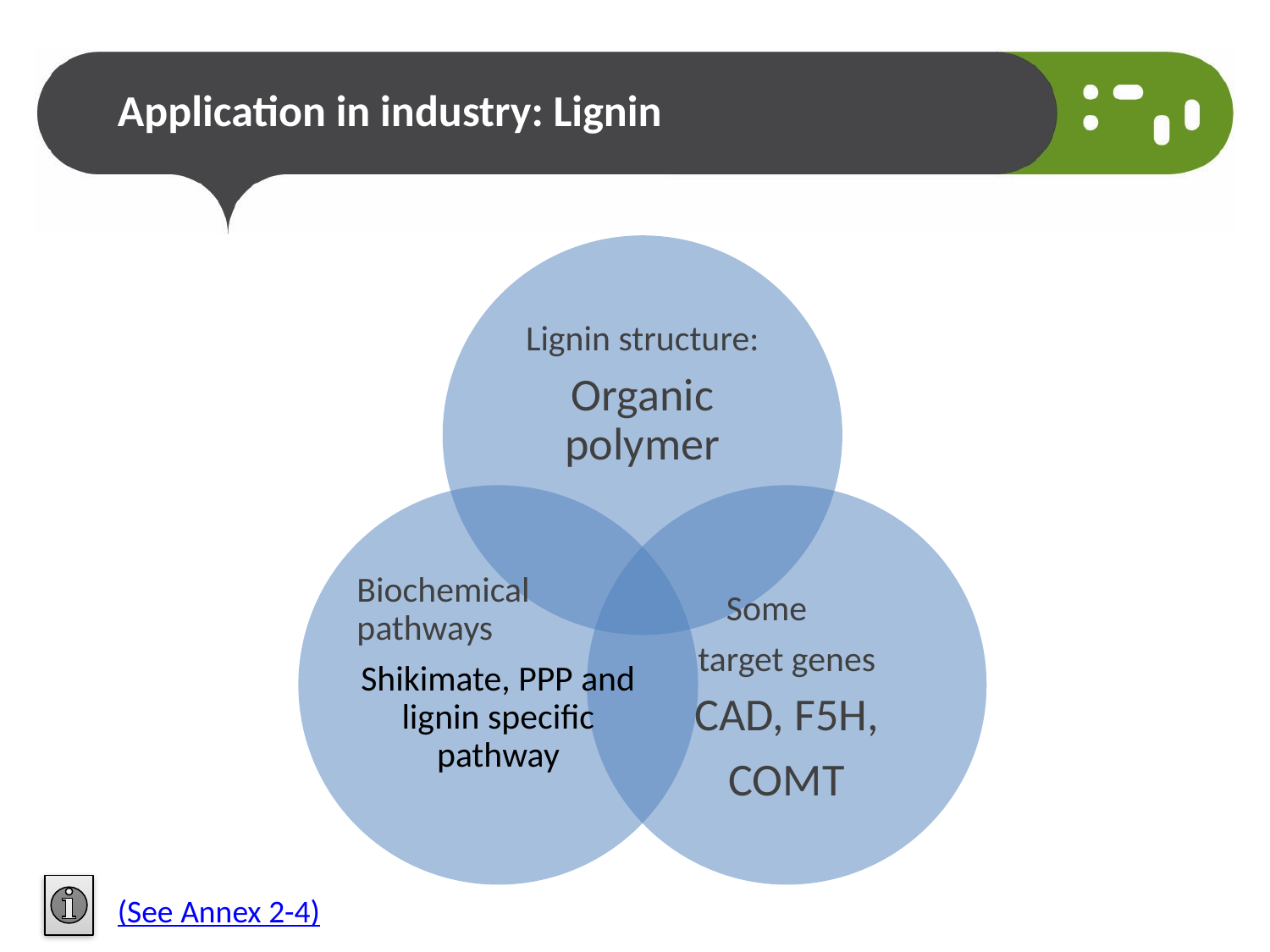

# Application in industry: Lignin
Lignin structure:
Organic polymer
Some
target genes
CAD, F5H,
COMT
Biochemical pathways
Shikimate, PPP and lignin specific pathway

(See Annex 2-4)